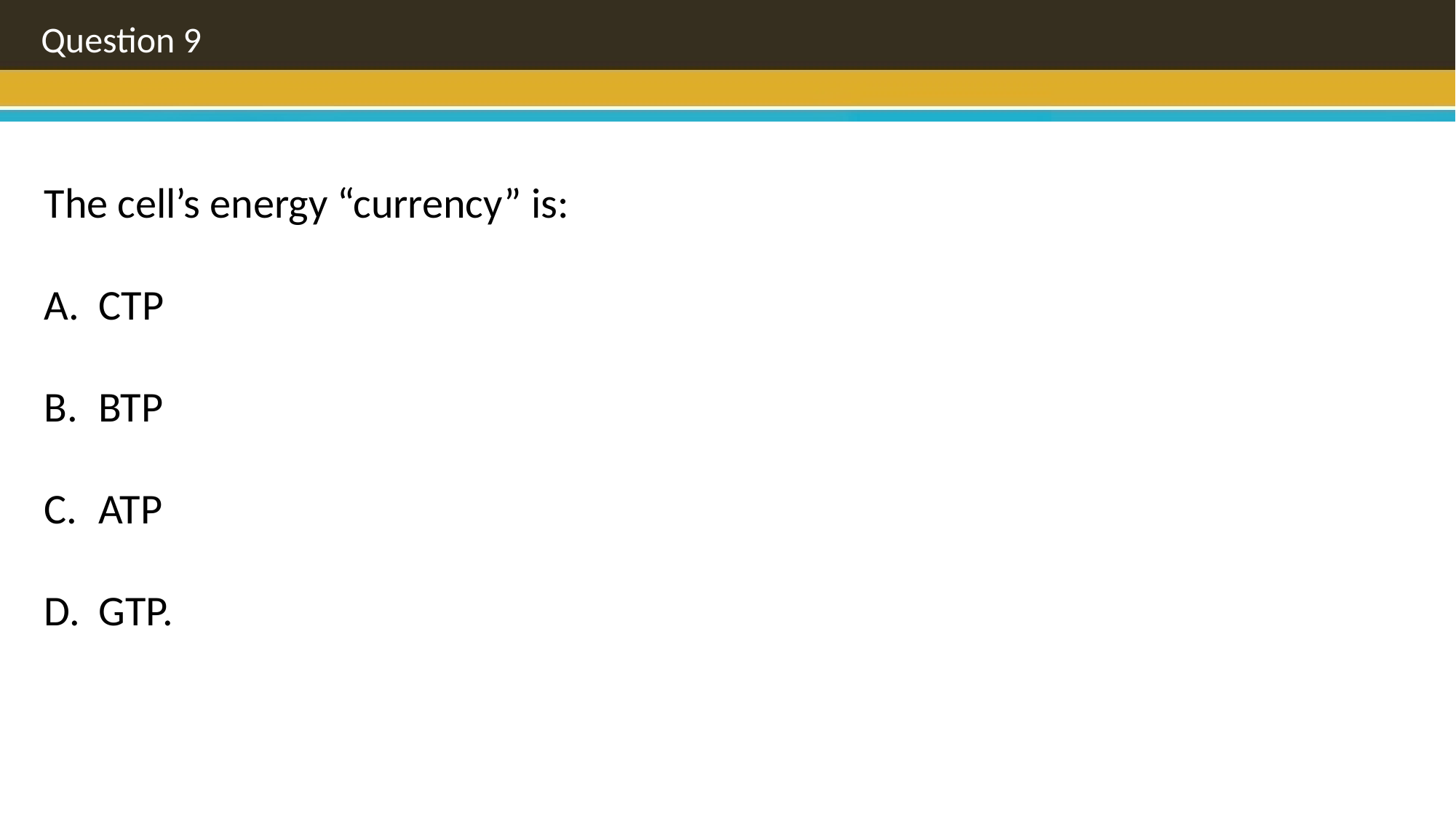

Question 9
The cell’s energy “currency” is:

CTP

BTP

ATP

GTP.